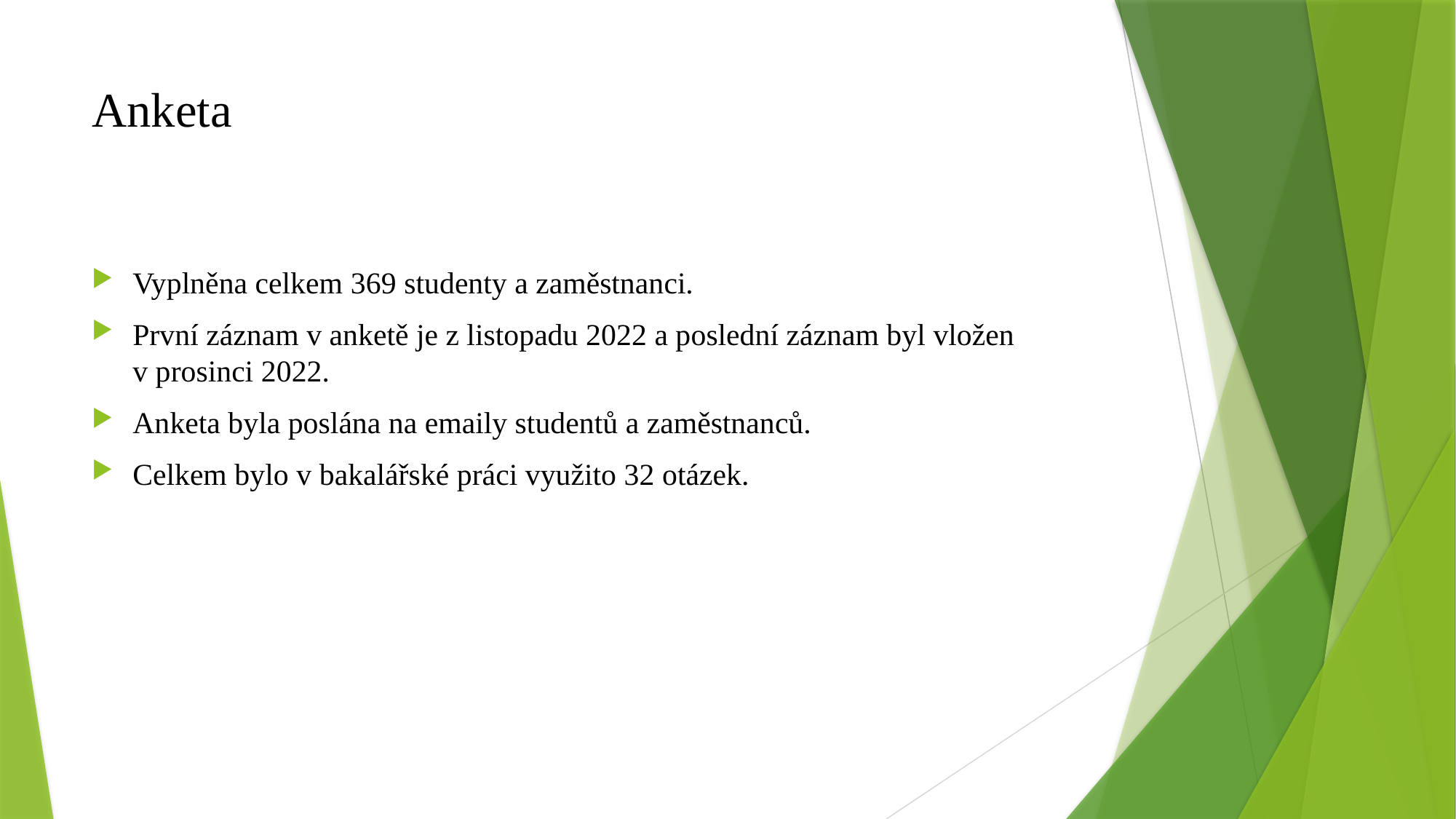

# Anketa
Vyplněna celkem 369 studenty a zaměstnanci.
První záznam v anketě je z listopadu 2022 a poslední záznam byl vložen v prosinci 2022.
Anketa byla poslána na emaily studentů a zaměstnanců.
Celkem bylo v bakalářské práci využito 32 otázek.